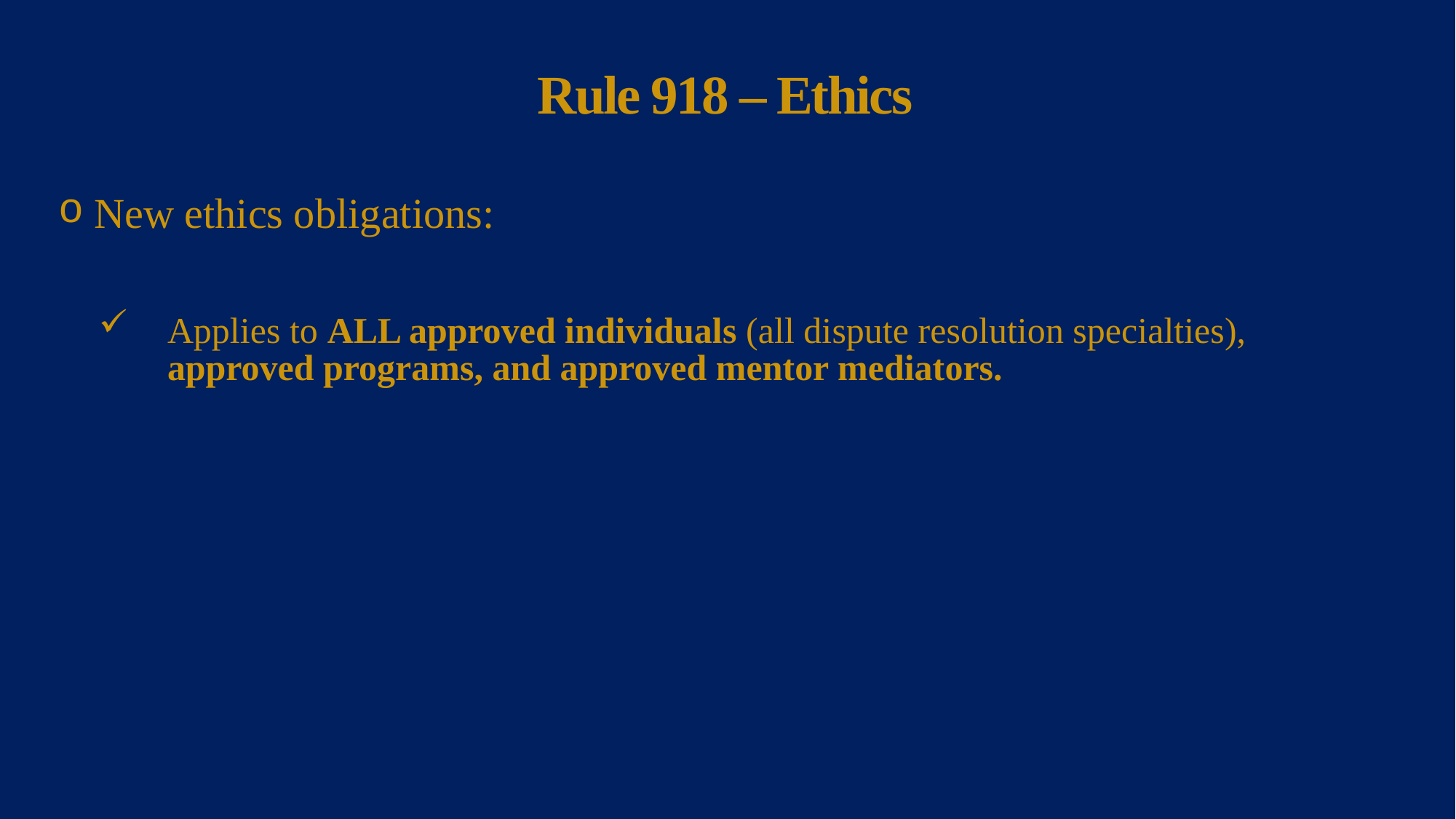

# Rule 918 – Ethics
 New ethics obligations:

Applies to ALL approved individuals (all dispute resolution specialties), approved programs, and approved mentor mediators.